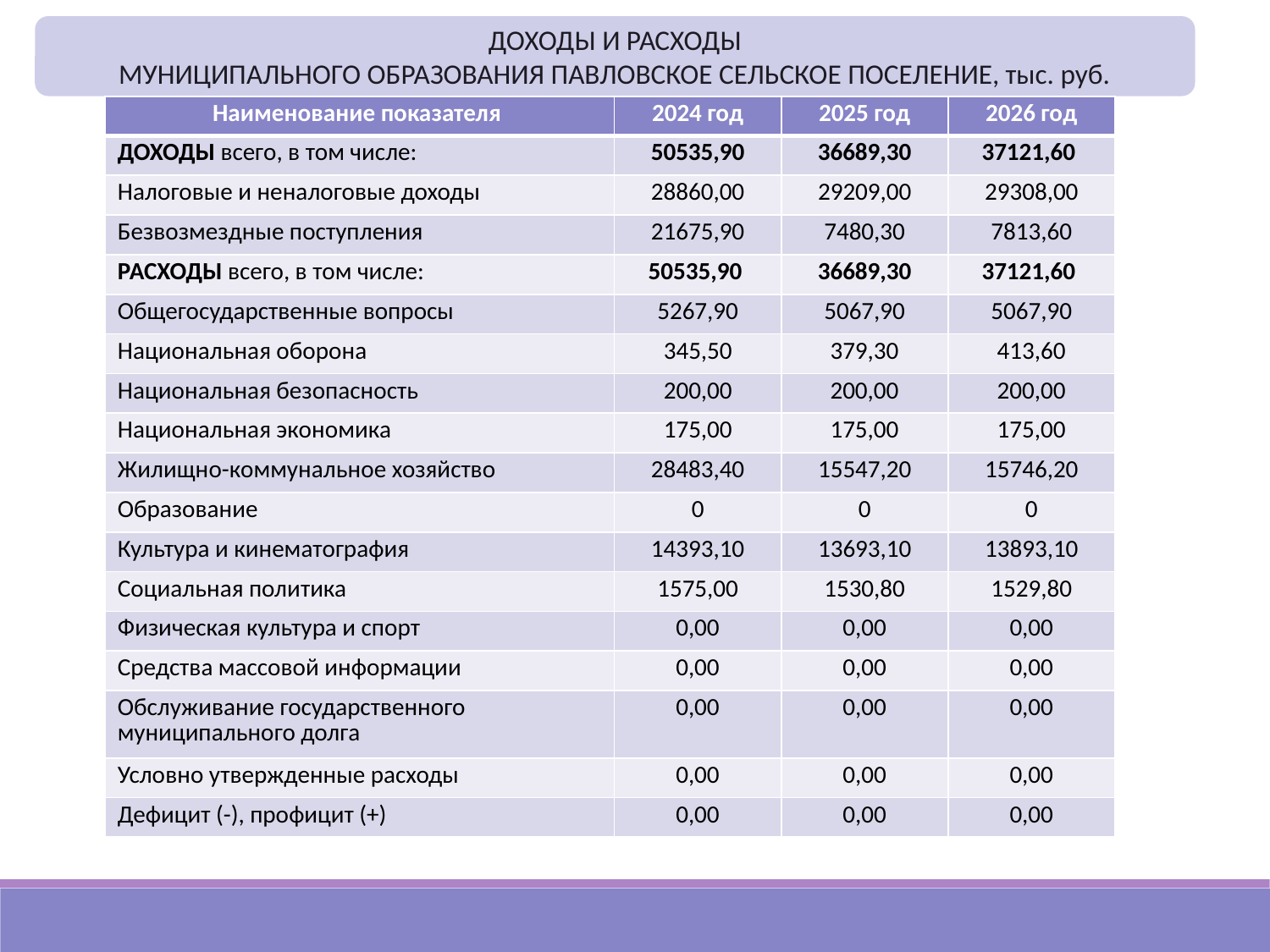

ДОХОДЫ И РАСХОДЫ
МУНИЦИПАЛЬНОГО ОБРАЗОВАНИЯ ПАВЛОВСКОЕ СЕЛЬСКОЕ ПОСЕЛЕНИЕ, тыс. руб.
| Наименование показателя | 2024 год | 2025 год | 2026 год |
| --- | --- | --- | --- |
| ДОХОДЫ всего, в том числе: | 50535,90 | 36689,30 | 37121,60 |
| Налоговые и неналоговые доходы | 28860,00 | 29209,00 | 29308,00 |
| Безвозмездные поступления | 21675,90 | 7480,30 | 7813,60 |
| РАСХОДЫ всего, в том числе: | 50535,90 | 36689,30 | 37121,60 |
| Общегосударственные вопросы | 5267,90 | 5067,90 | 5067,90 |
| Национальная оборона | 345,50 | 379,30 | 413,60 |
| Национальная безопасность | 200,00 | 200,00 | 200,00 |
| Национальная экономика | 175,00 | 175,00 | 175,00 |
| Жилищно-коммунальное хозяйство | 28483,40 | 15547,20 | 15746,20 |
| Образование | 0 | 0 | 0 |
| Культура и кинематография | 14393,10 | 13693,10 | 13893,10 |
| Социальная политика | 1575,00 | 1530,80 | 1529,80 |
| Физическая культура и спорт | 0,00 | 0,00 | 0,00 |
| Средства массовой информации | 0,00 | 0,00 | 0,00 |
| Обслуживание государственного муниципального долга | 0,00 | 0,00 | 0,00 |
| Условно утвержденные расходы | 0,00 | 0,00 | 0,00 |
| Дефицит (-), профицит (+) | 0,00 | 0,00 | 0,00 |